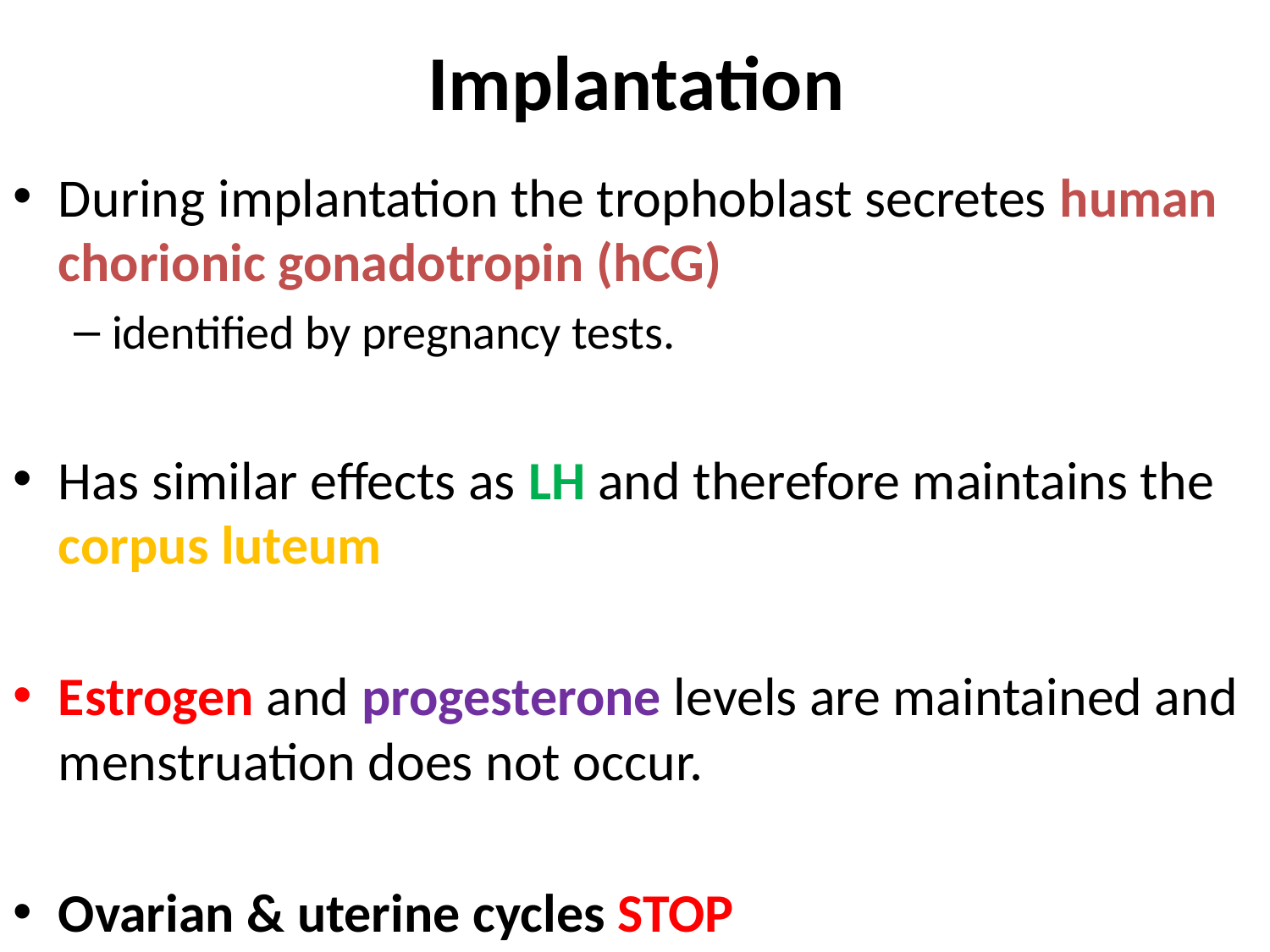

# Implantation
During implantation the trophoblast secretes human chorionic gonadotropin (hCG)
identified by pregnancy tests.

Has similar effects as LH and therefore maintains the corpus luteum

Estrogen and progesterone levels are maintained and menstruation does not occur.

Ovarian & uterine cycles STOP